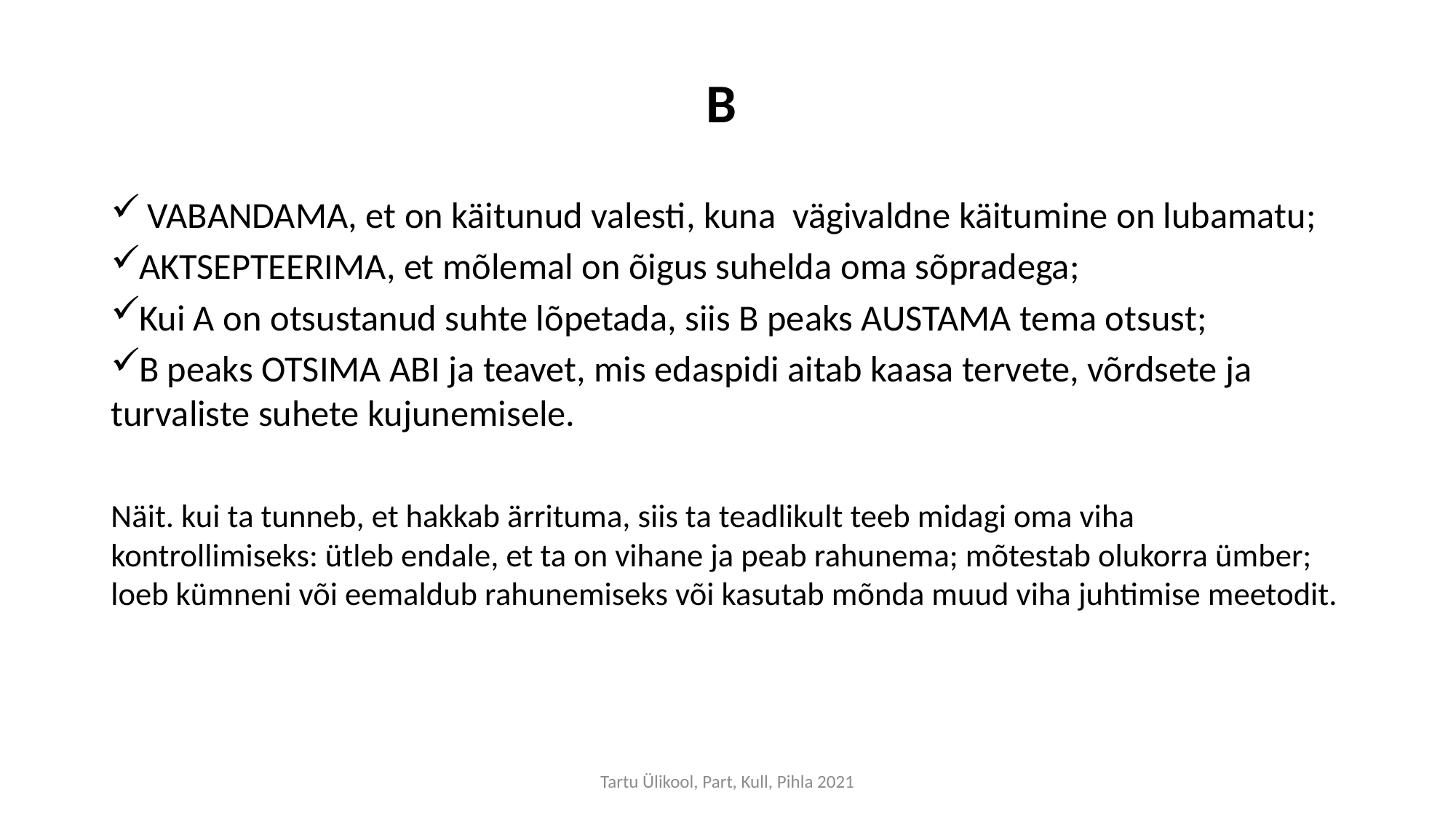

# B
 VABANDAMA, et on käitunud valesti, kuna  vägivaldne käitumine on lubamatu;
AKTSEPTEERIMA, et mõlemal on õigus suhelda oma sõpradega;
Kui A on otsustanud suhte lõpetada, siis B peaks AUSTAMA tema otsust;
B peaks OTSIMA ABI ja teavet, mis edaspidi aitab kaasa tervete, võrdsete ja turvaliste suhete kujunemisele.

Näit. kui ta tunneb, et hakkab ärrituma, siis ta teadlikult teeb midagi oma viha kontrollimiseks: ütleb endale, et ta on vihane ja peab rahunema; mõtestab olukorra ümber; loeb kümneni või eemaldub rahunemiseks või kasutab mõnda muud viha juhtimise meetodit.

Tartu Ülikool, Part, Kull, Pihla 2021